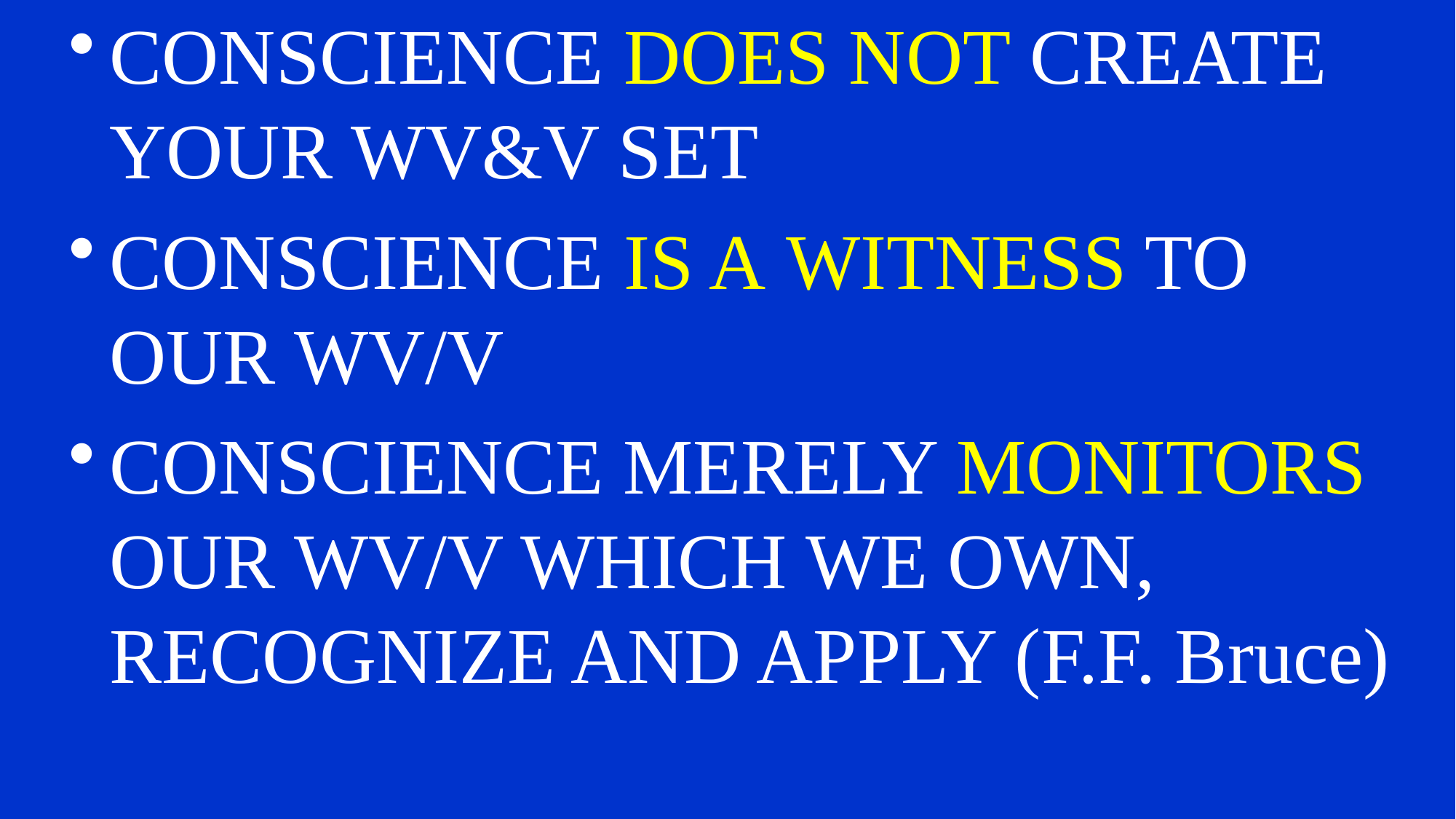

CONSCIENCE DOES NOT CREATE YOUR WV&V SET
CONSCIENCE IS A WITNESS TO OUR WV/V
CONSCIENCE MERELY MONITORS OUR WV/V WHICH WE OWN, RECOGNIZE AND APPLY (F.F. Bruce)